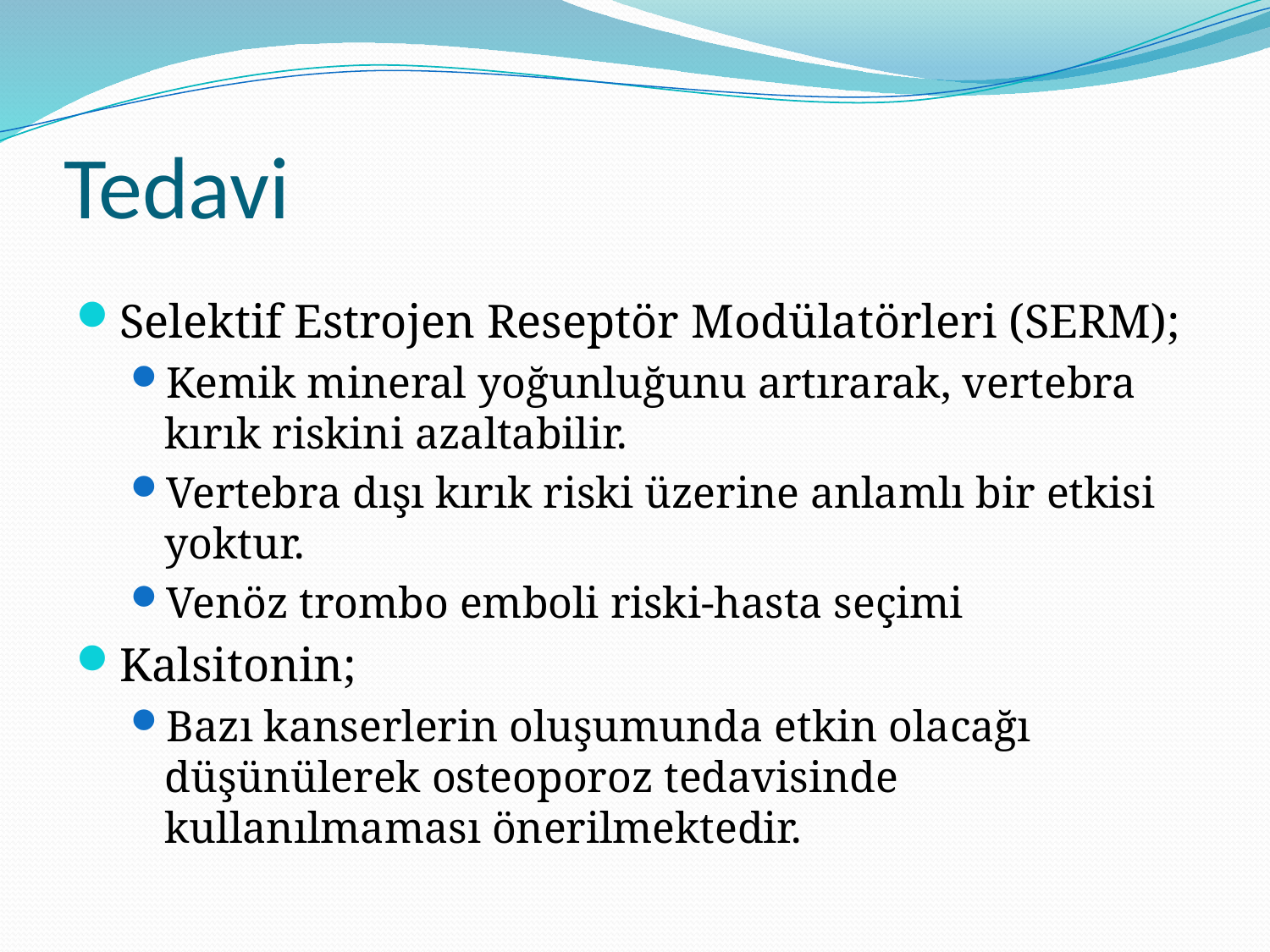

# Tedavi
Selektif Estrojen Reseptör Modülatörleri (SERM);
Kemik mineral yoğunluğunu artırarak, vertebra kırık riskini azaltabilir.
Vertebra dışı kırık riski üzerine anlamlı bir etkisi yoktur.
Venöz trombo emboli riski-hasta seçimi
Kalsitonin;
Bazı kanserlerin oluşumunda etkin olacağı düşünülerek osteoporoz tedavisinde kullanılmaması önerilmektedir.